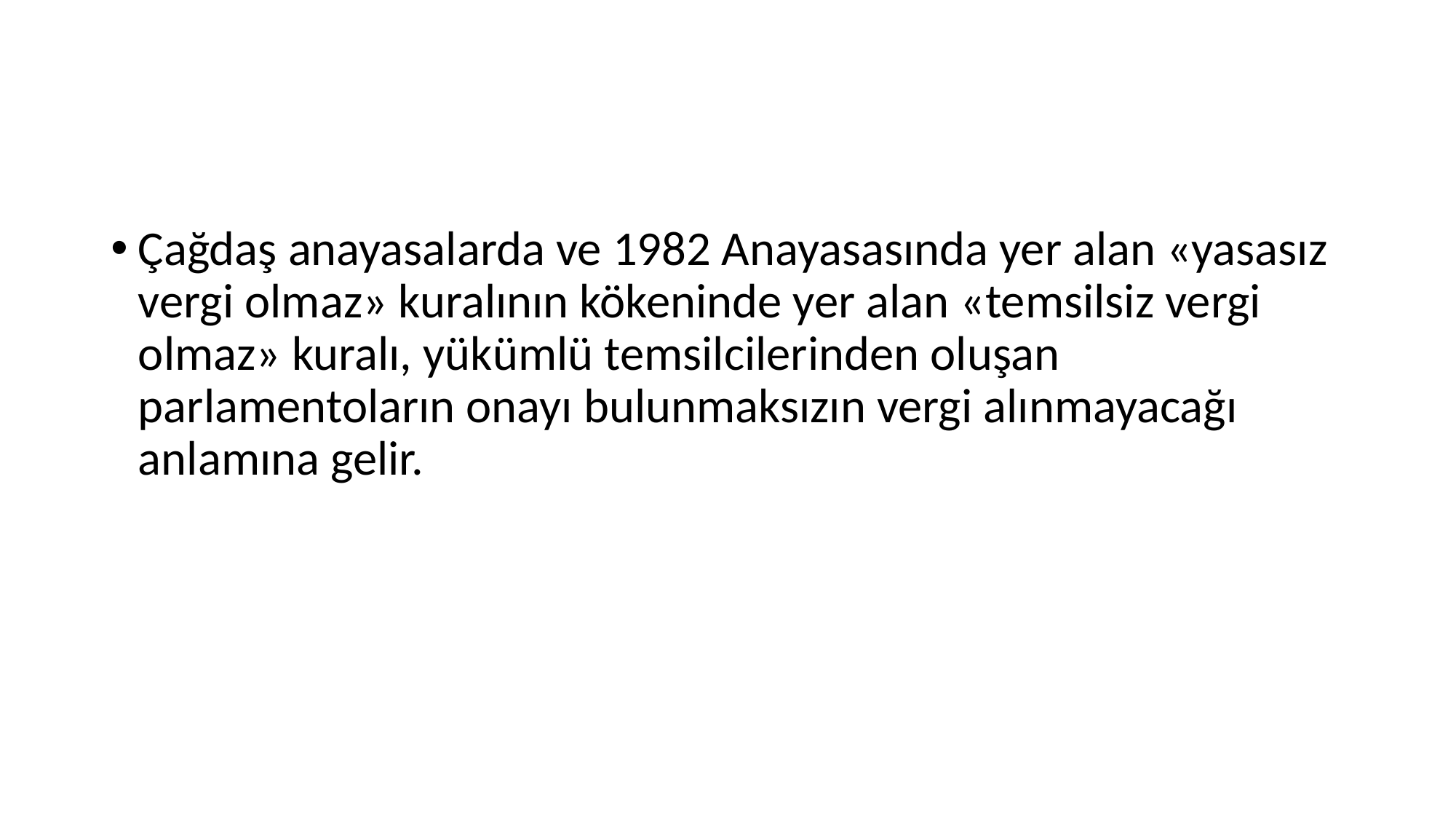

#
Çağdaş anayasalarda ve 1982 Anayasasında yer alan «yasasız vergi olmaz» kuralının kökeninde yer alan «temsilsiz vergi olmaz» kuralı, yükümlü temsilcilerinden oluşan parlamentoların onayı bulunmaksızın vergi alınmayacağı anlamına gelir.